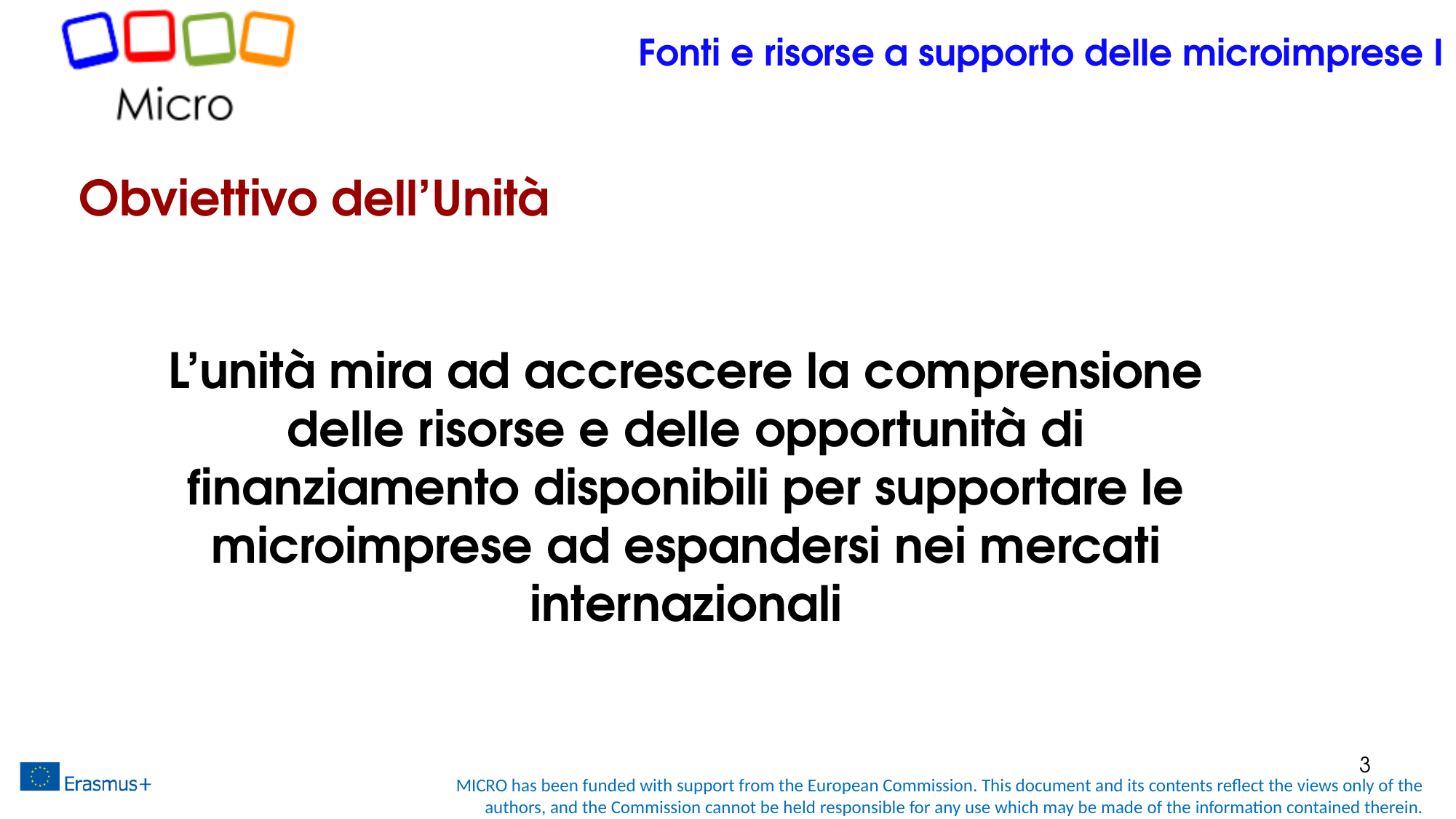

# Fonti e risorse a supporto delle microimprese I
Obviettivo dell’Unità

L’unità mira ad accrescere la comprensione delle risorse e delle opportunità di finanziamento disponibili per supportare le microimprese ad espandersi nei mercati internazionali
3